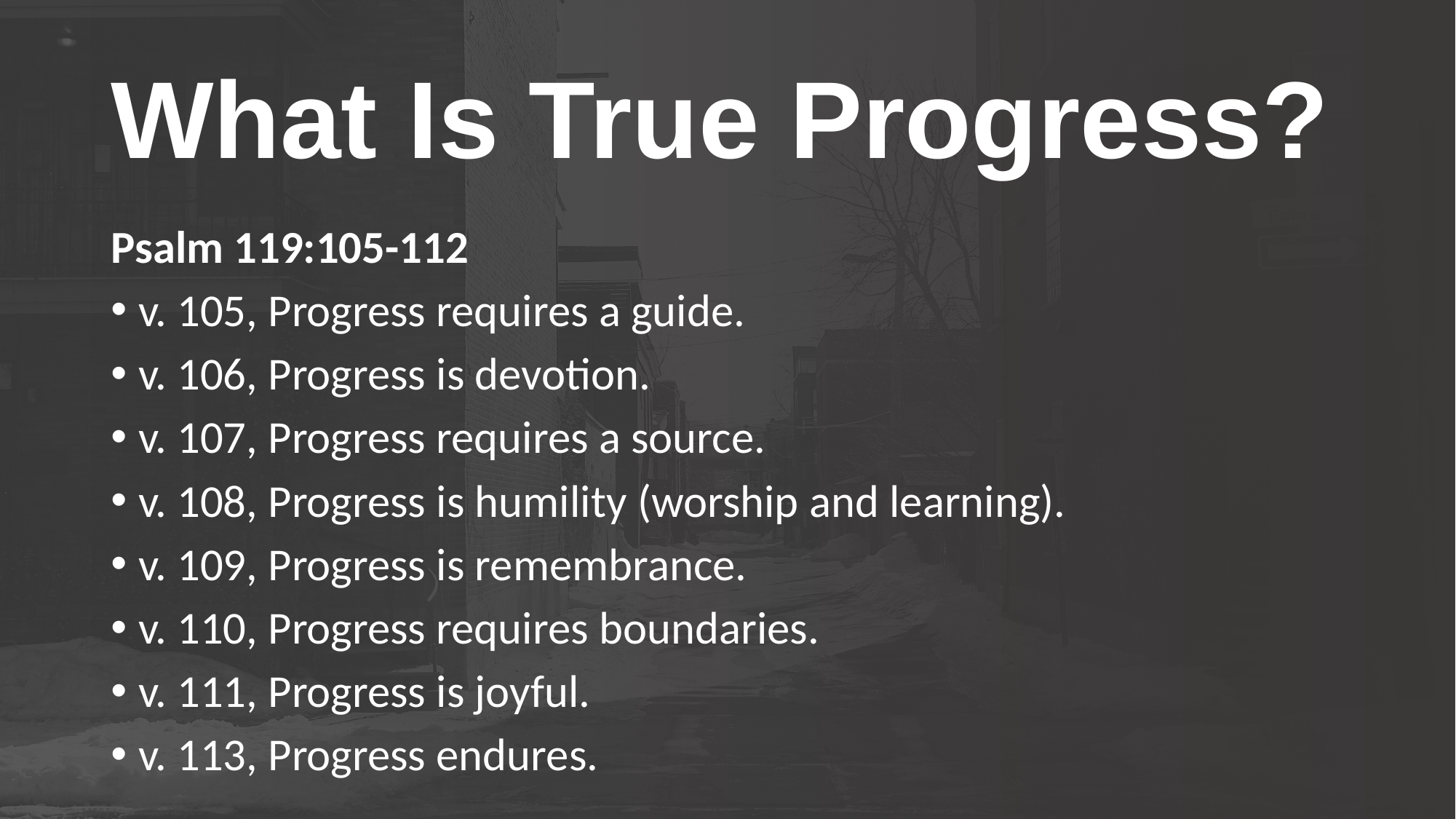

# What Is True Progress?
Psalm 119:105-112
v. 105, Progress requires a guide.
v. 106, Progress is devotion.
v. 107, Progress requires a source.
v. 108, Progress is humility (worship and learning).
v. 109, Progress is remembrance.
v. 110, Progress requires boundaries.
v. 111, Progress is joyful.
v. 113, Progress endures.